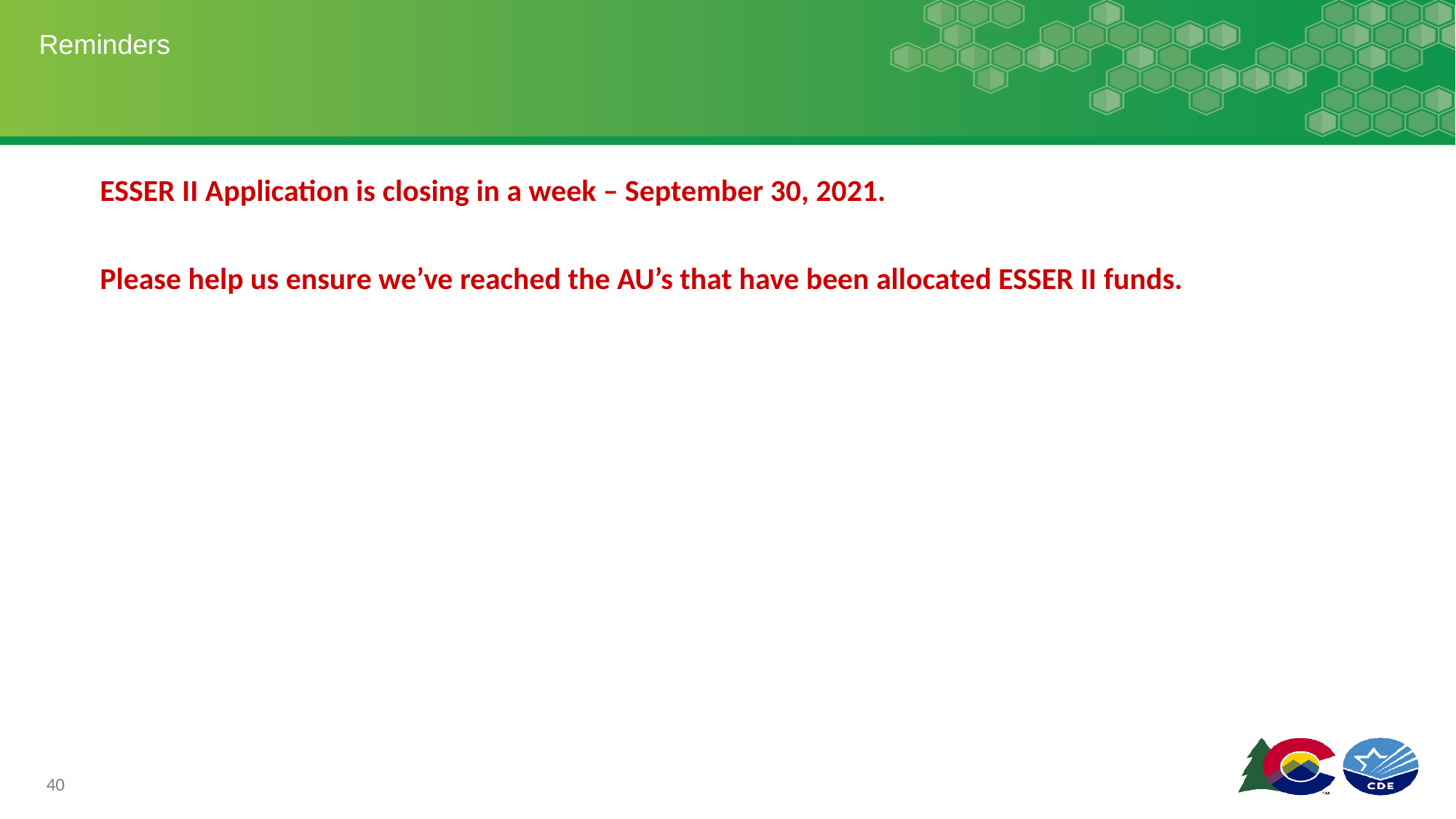

# Reminders
ESSER II Application is closing in a week – September 30, 2021.

Please help us ensure we’ve reached the AU’s that have been allocated ESSER II funds.
40